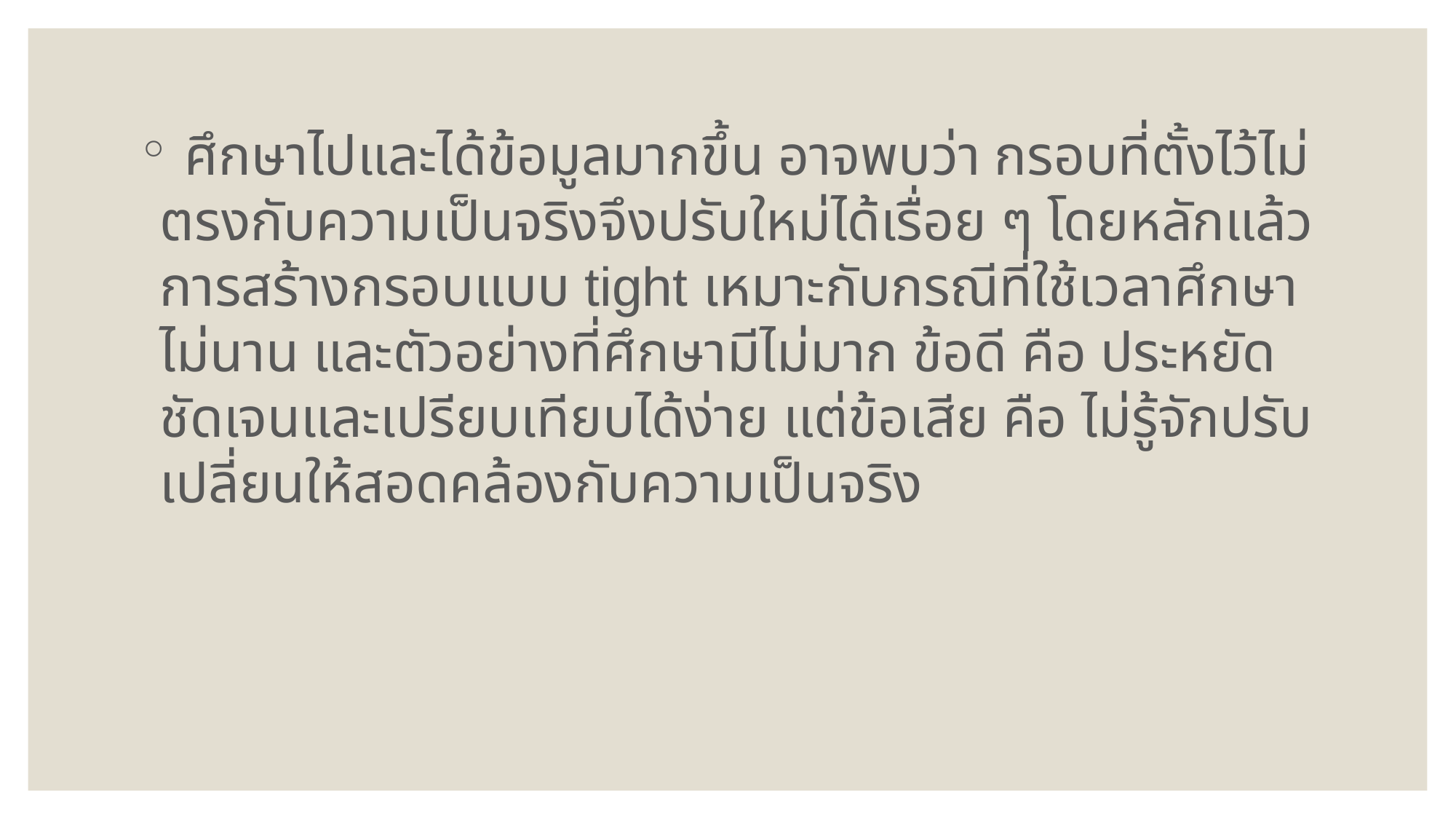

ศึกษาไปและได้ข้อมูลมากขึ้น อาจพบว่า กรอบที่ตั้งไว้ไม่ตรงกับความเป็นจริงจึงปรับใหม่ได้เรื่อย ๆ โดยหลักแล้ว การสร้างกรอบแบบ tight เหมาะกับกรณีที่ใช้เวลาศึกษาไม่นาน และตัวอย่างที่ศึกษามีไม่มาก ข้อดี คือ ประหยัด ชัดเจนและเปรียบเทียบได้ง่าย แต่ข้อเสีย คือ ไม่รู้จักปรับเปลี่ยนให้สอดคล้องกับความเป็นจริง